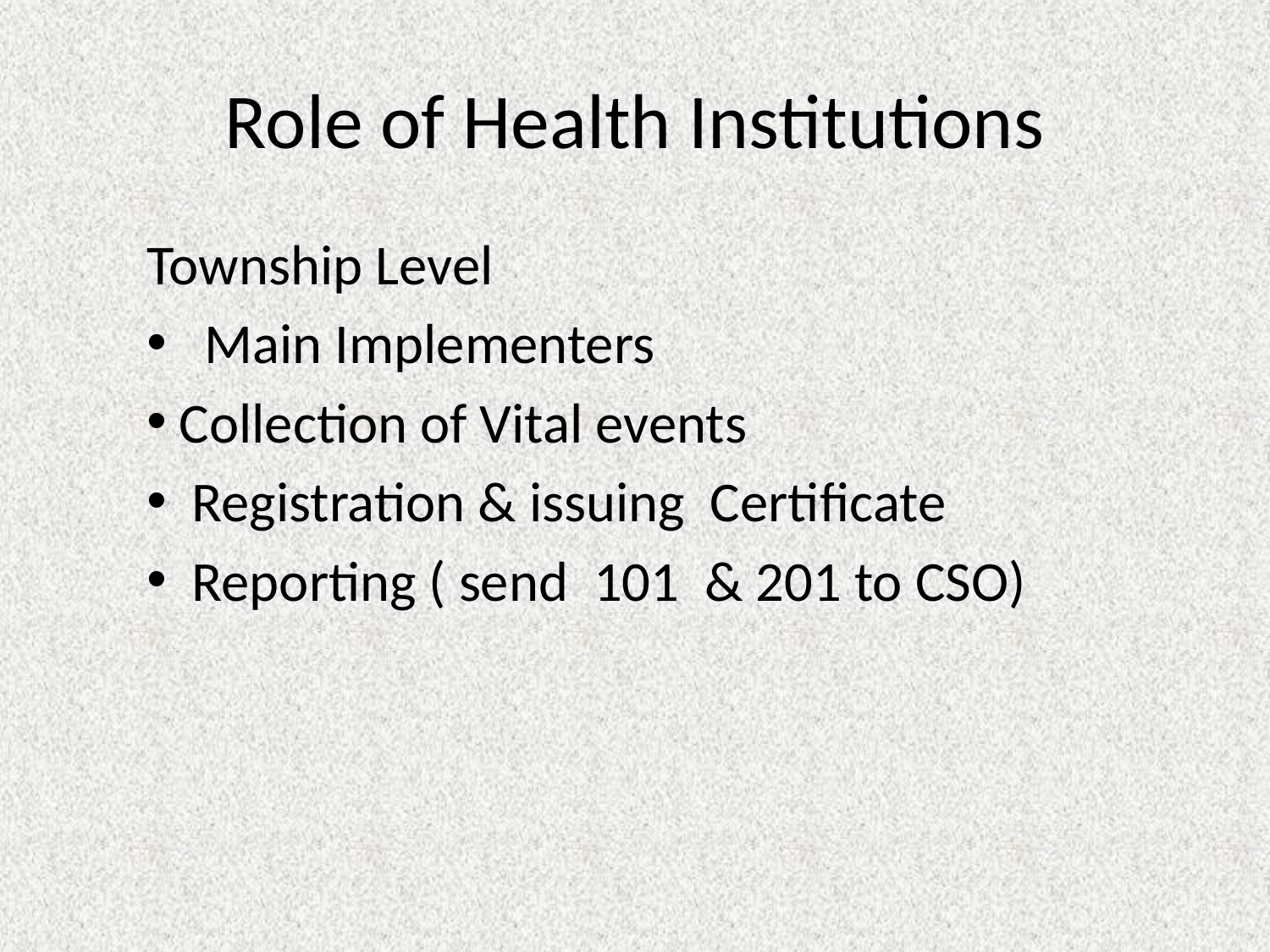

# Role of Health Institutions
Township Level
  Main Implementers
Collection of Vital events
 Registration & issuing  Certificate
 Reporting ( send  101  & 201 to CSO)